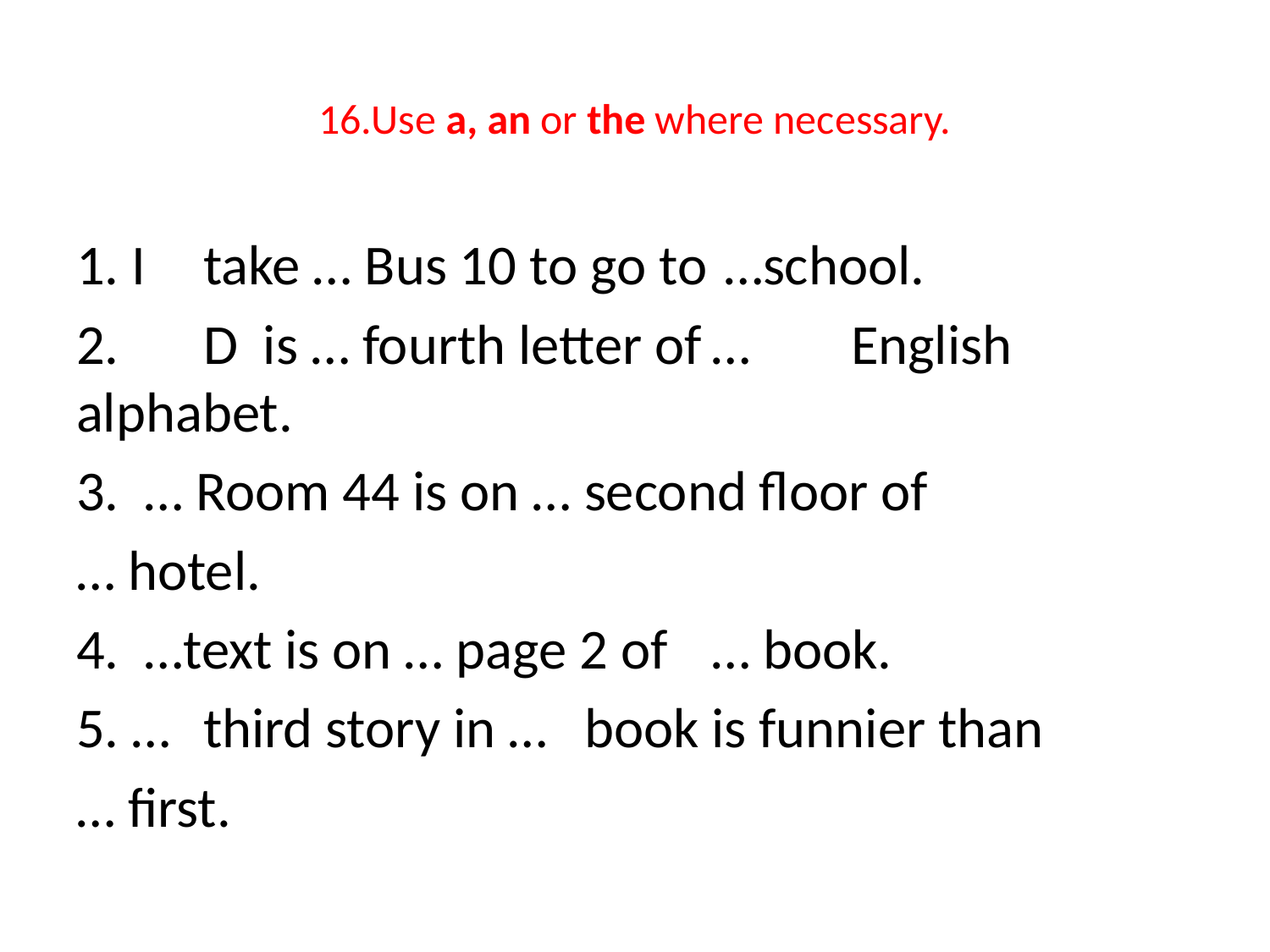

# 16.Use a, an or the where necessary.
1. I	take … Bus 10 to go to	 …school.
2.	D  is … fourth letter of	…	 English alphabet.
3.  … Room 44 is on …	second floor of
… hotel.
4.  …text is on … page 2 of	… book.
5. …	third story in …	book is funnier than
… first.